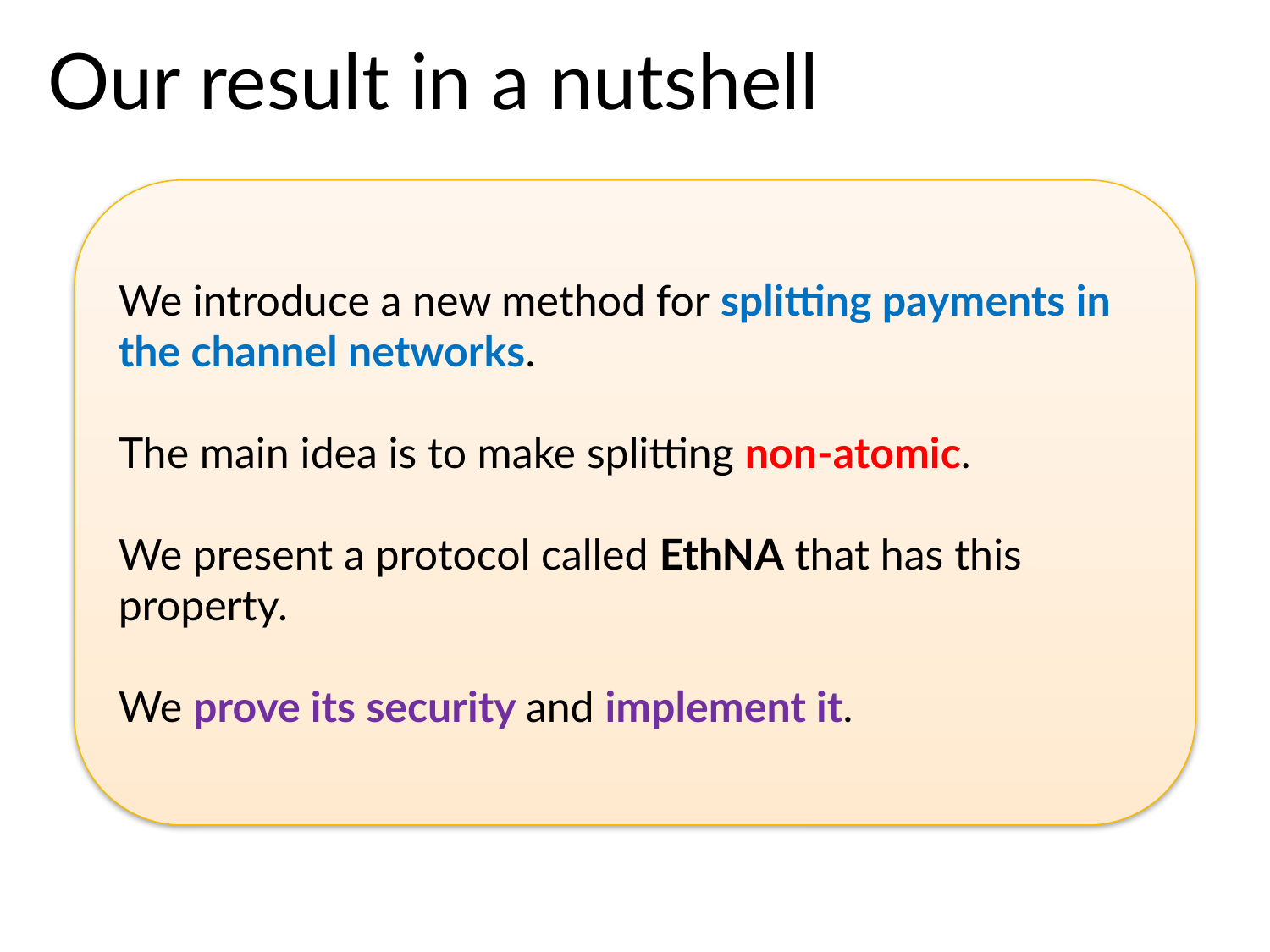

# Our result in a nutshell
We introduce a new method for splitting payments in the channel networks.

The main idea is to make splitting non-atomic.

We present a protocol called EthNA that has this property.

We prove its security and implement it.